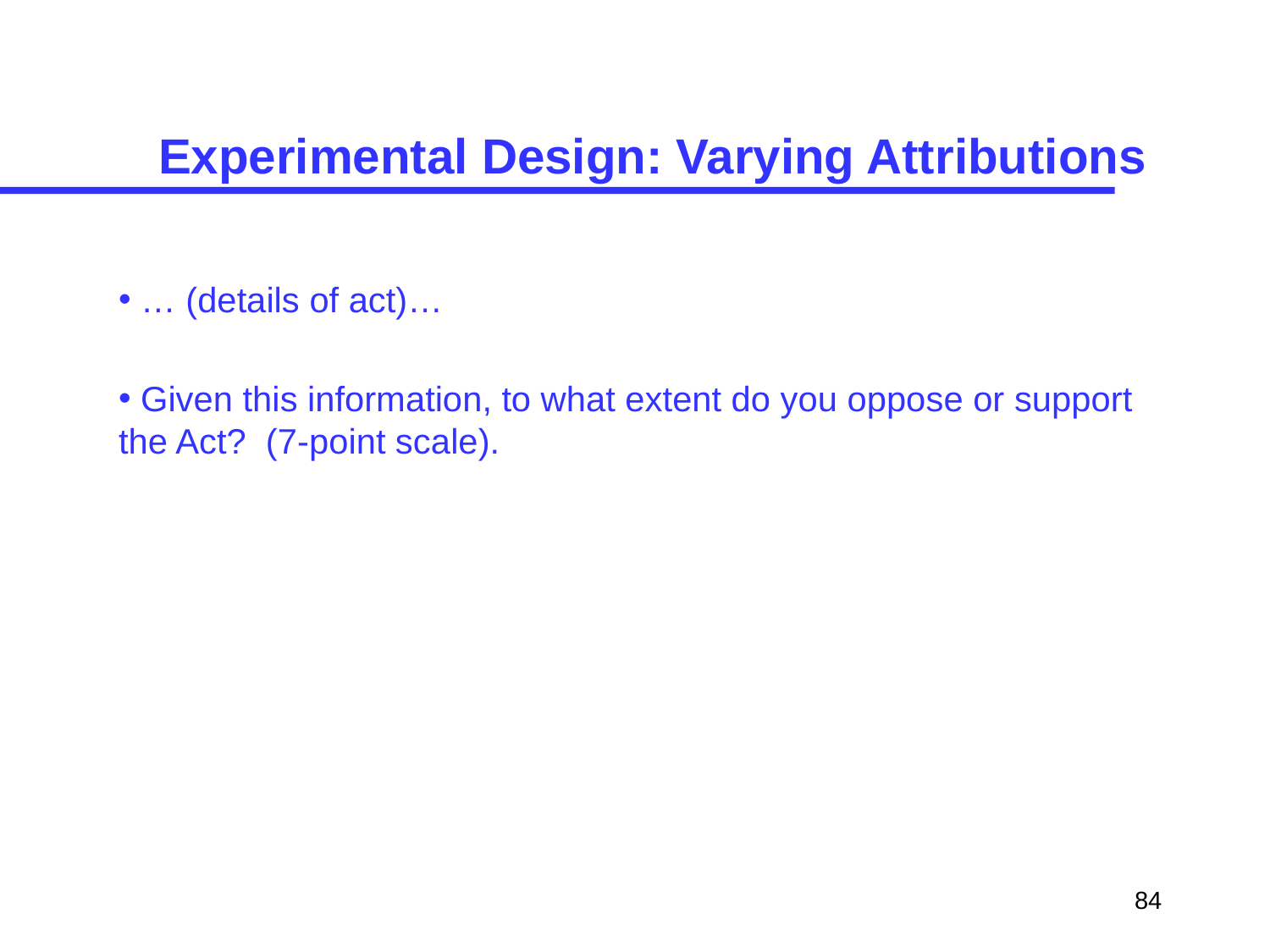

# Experimental Design: Varying Attributions

 … (details of act)…

 Given this information, to what extent do you oppose or support the Act?  (7-point scale).

84